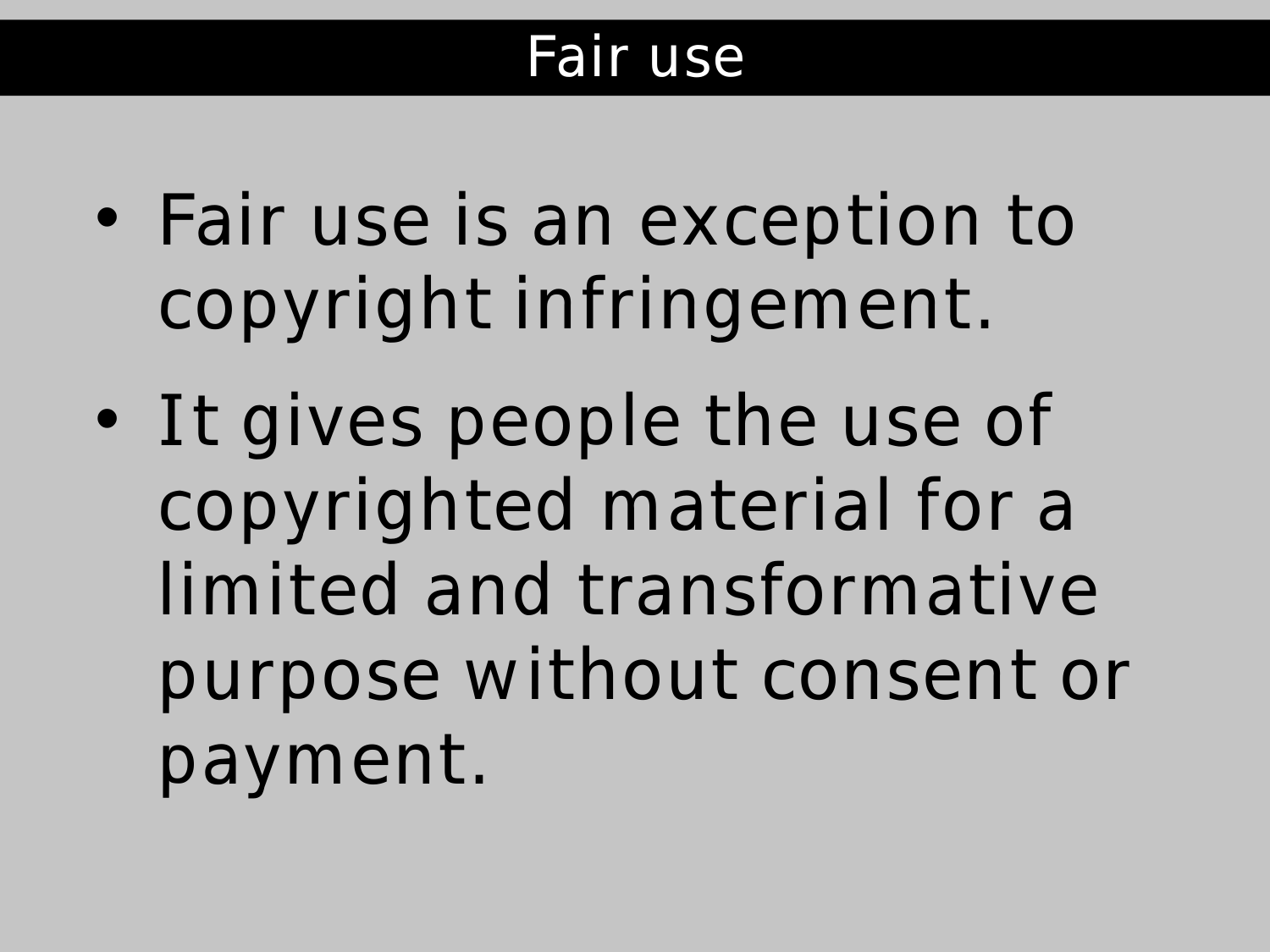

Fair use
Fair use is an exception to copyright infringement.
It gives people the use of copyrighted material for a limited and transformative purpose without consent or payment.